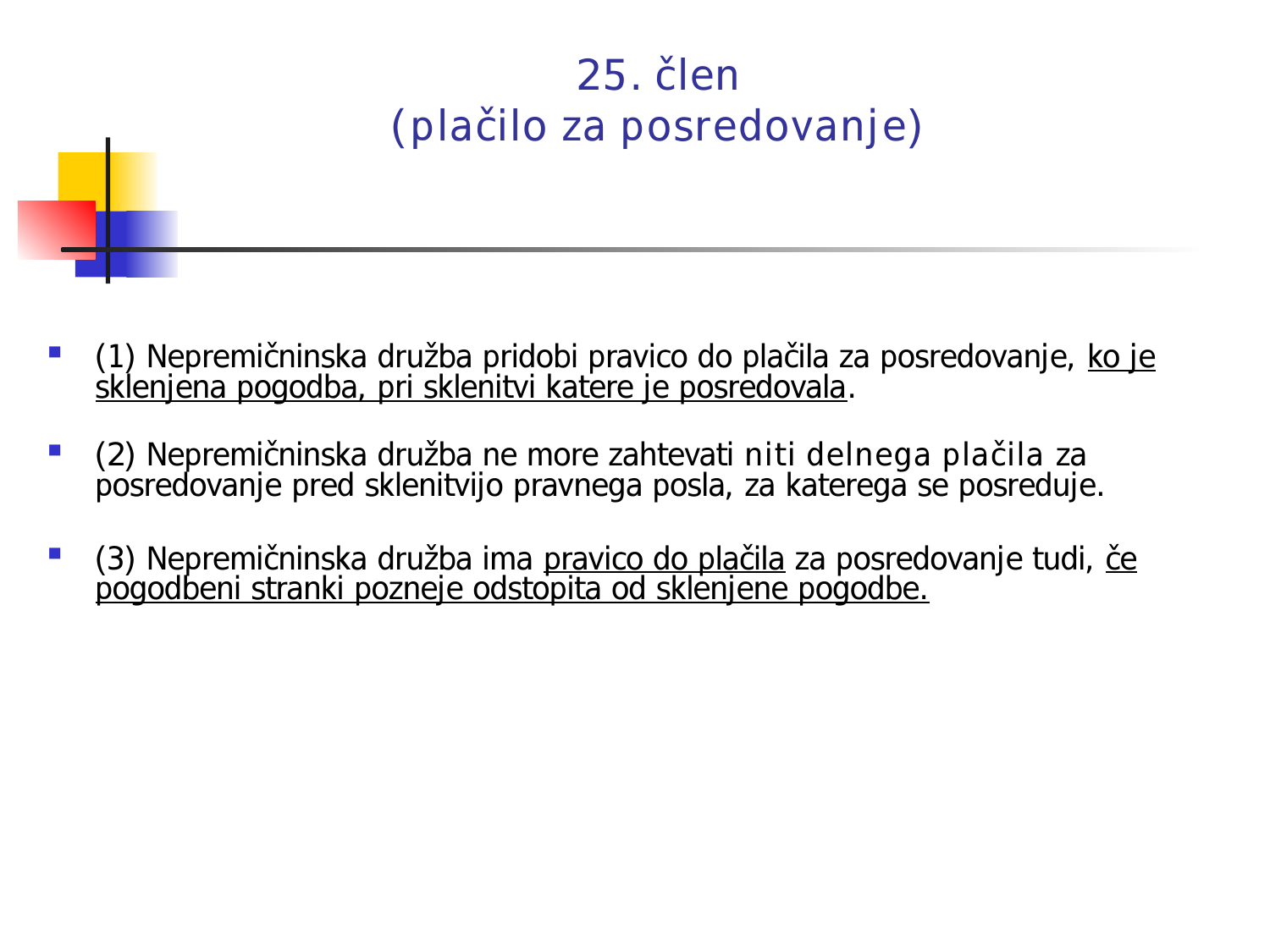

# 25. člen (plačilo za posredovanje)

(1) Nepremičninska družba pridobi pravico do plačila za posredovanje, ko je sklenjena pogodba, pri sklenitvi katere je posredovala.
(2) Nepremičninska družba ne more zahtevati niti delnega plačila za posredovanje pred sklenitvijo pravnega posla, za katerega se posreduje.

(3) Nepremičninska družba ima pravico do plačila za posredovanje tudi, če pogodbeni stranki pozneje odstopita od sklenjene pogodbe.